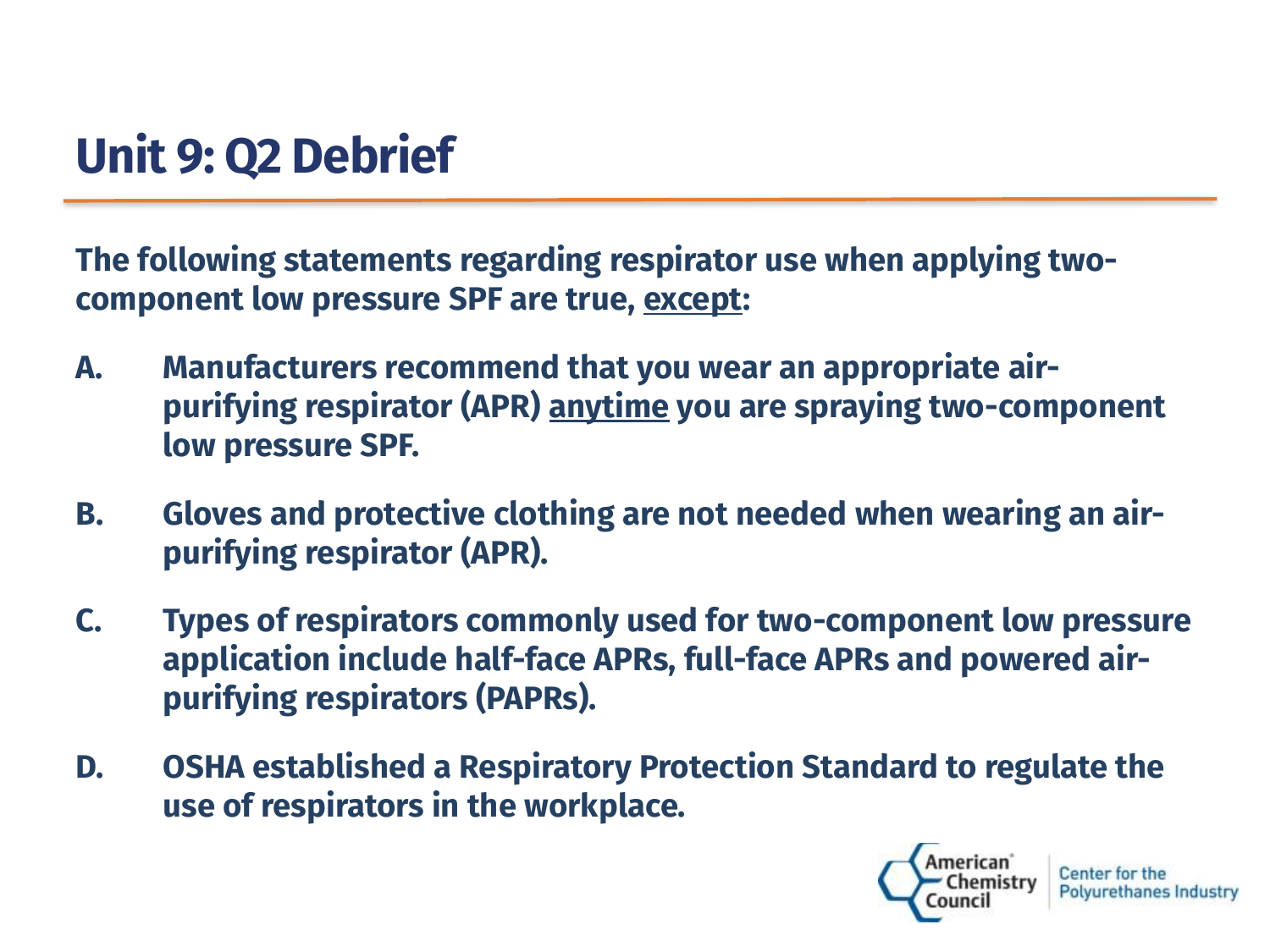

# Unit 9: Q2 Debrief
The following statements regarding respirator use when applying two-component low pressure SPF are true, except:
Manufacturers recommend that you wear an appropriate air-purifying respirator (APR) anytime you are spraying two-component low pressure SPF.
Gloves and protective clothing are not needed when wearing an air-purifying respirator (APR).
Types of respirators commonly used for two-component low pressure application include half-face APRs, full-face APRs and powered air-purifying respirators (PAPRs).
OSHA established a Respiratory Protection Standard to regulate the use of respirators in the workplace.